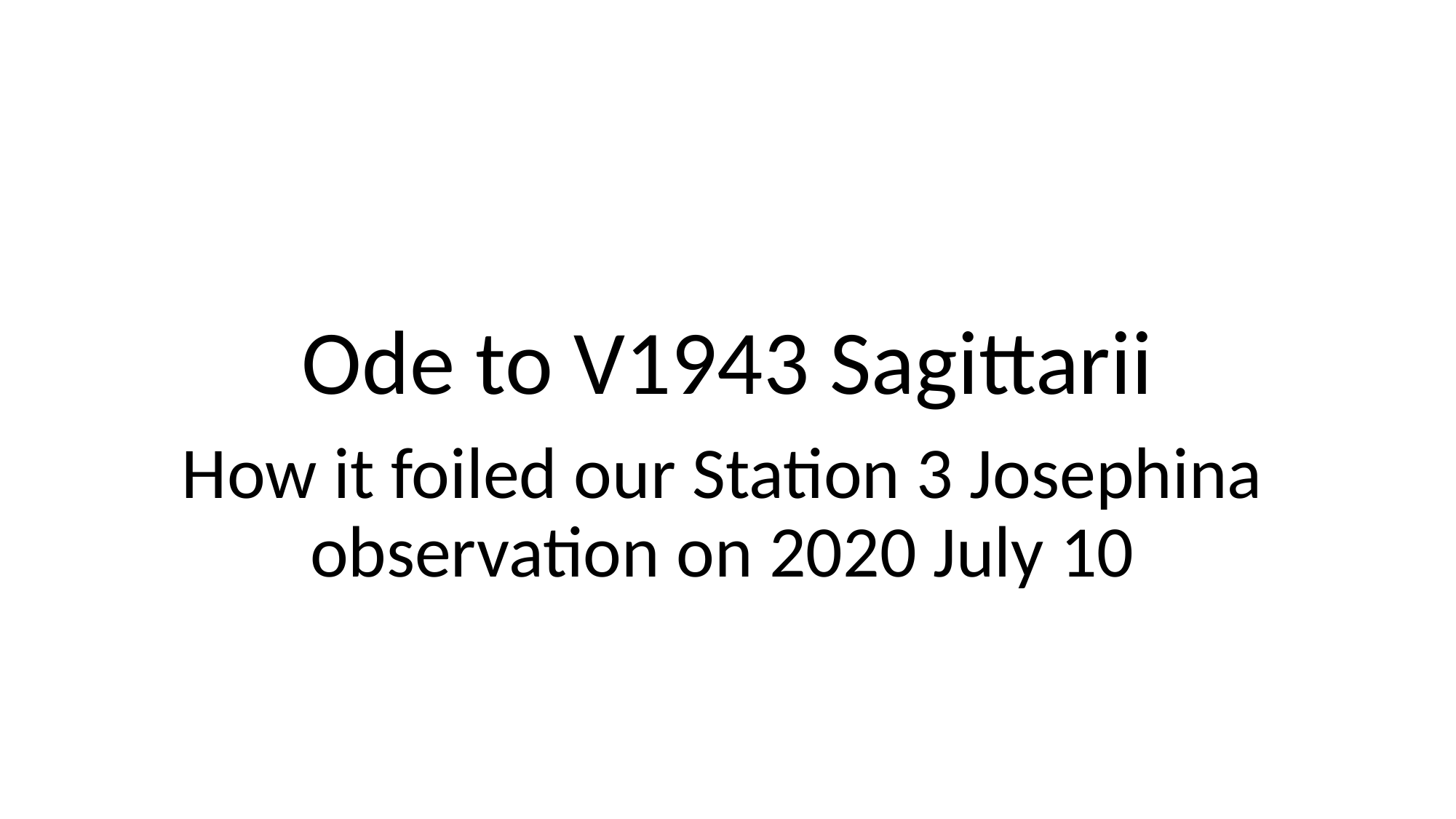

# Ode to V1943 Sagittarii
How it foiled our Station 3 Josephina observation on 2020 July 10